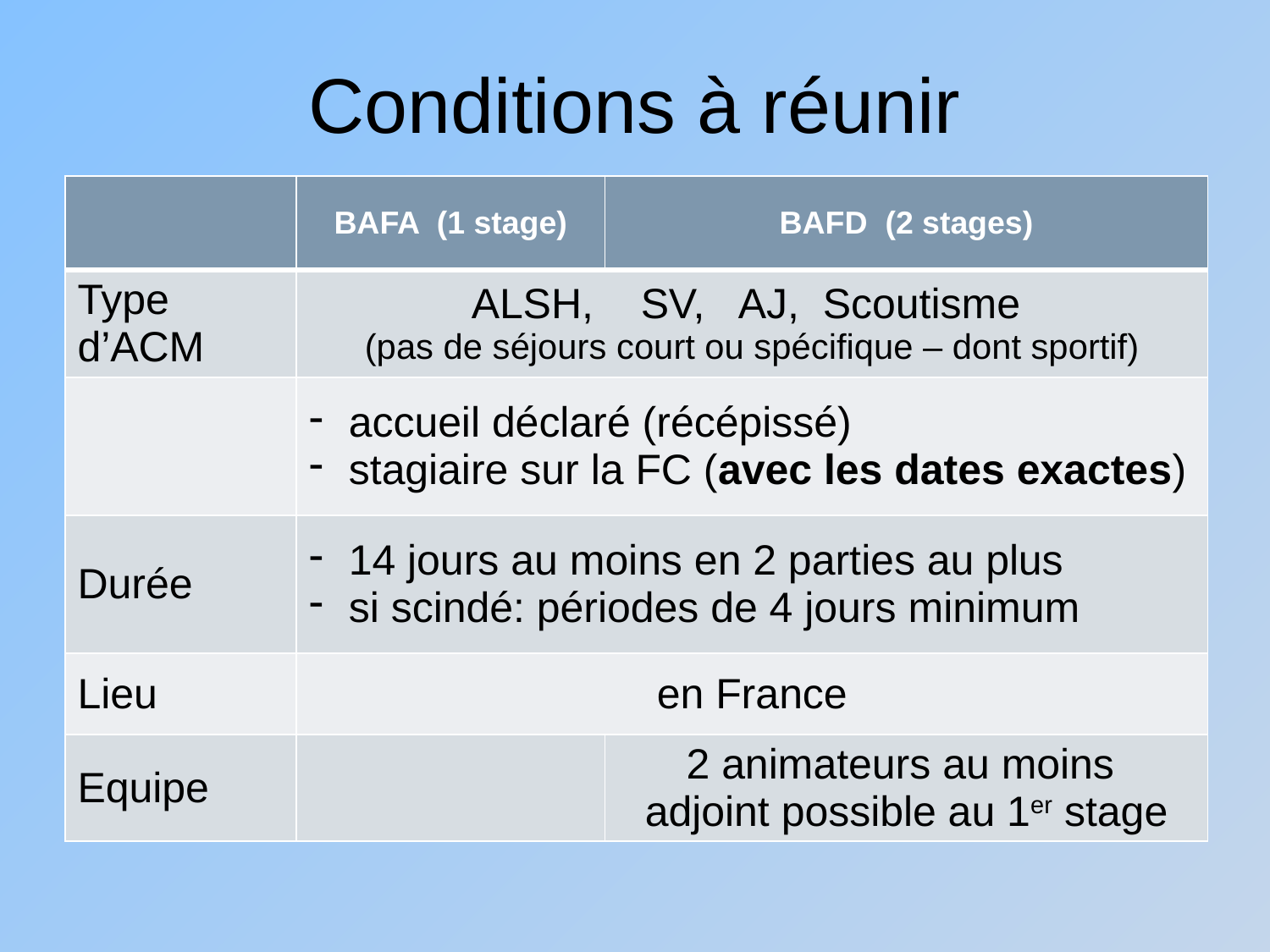

# Conditions à réunir
|  | BAFA (1 stage) | BAFD (2 stages) |
| --- | --- | --- |
| Type d’ACM | ALSH, SV, AJ, Scoutisme (pas de séjours court ou spécifique – dont sportif) |  |
|  | accueil déclaré (récépissé) stagiaire sur la FC (avec les dates exactes) |  |
| Durée | 14 jours au moins en 2 parties au plus si scindé: périodes de 4 jours minimum |  |
| Lieu | en France |  |
| Equipe |  | 2 animateurs au moins adjoint possible au 1er stage |